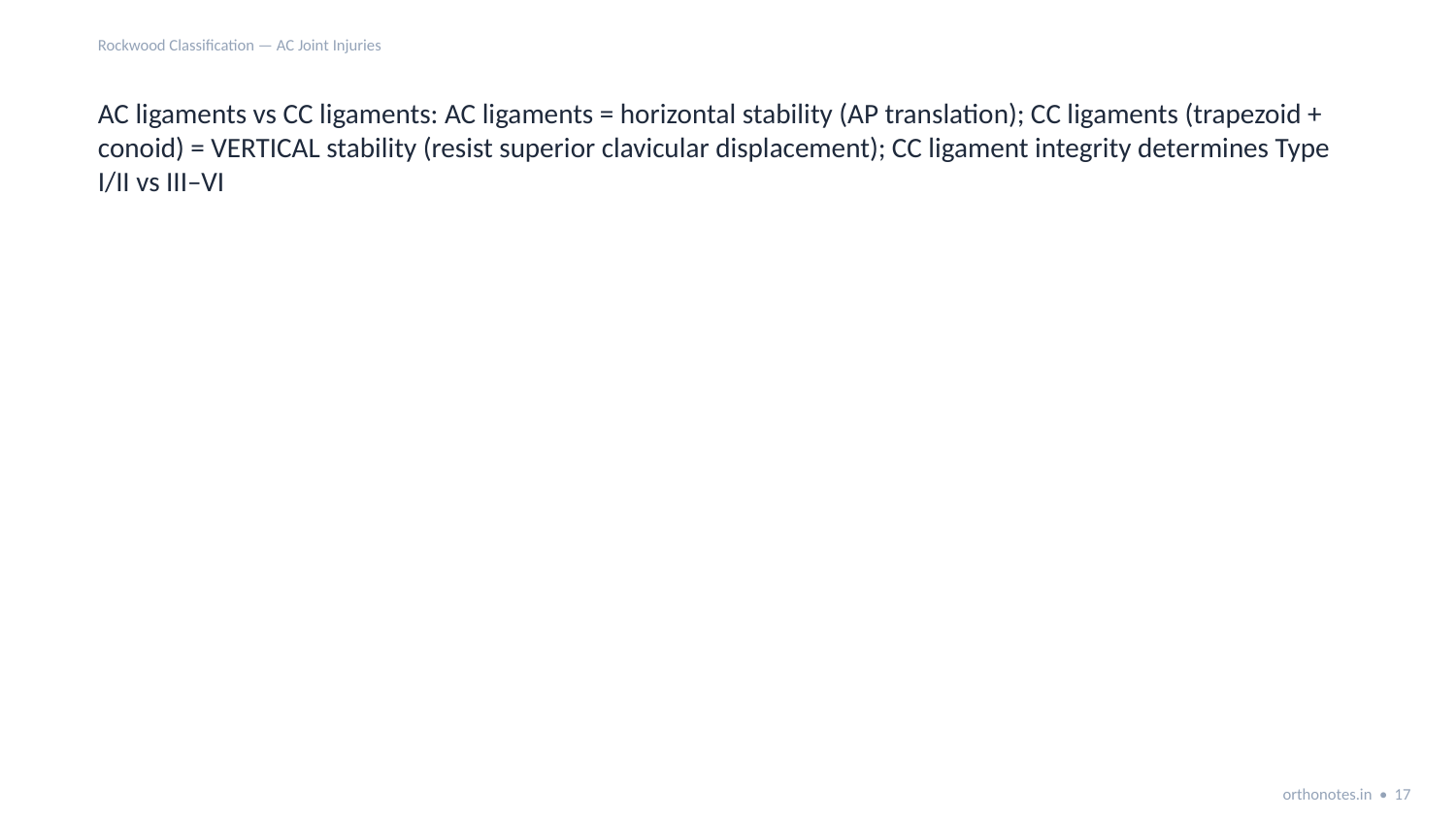

Rockwood Classification — AC Joint Injuries
AC ligaments vs CC ligaments: AC ligaments = horizontal stability (AP translation); CC ligaments (trapezoid + conoid) = VERTICAL stability (resist superior clavicular displacement); CC ligament integrity determines Type I/II vs III–VI
orthonotes.in  •  17